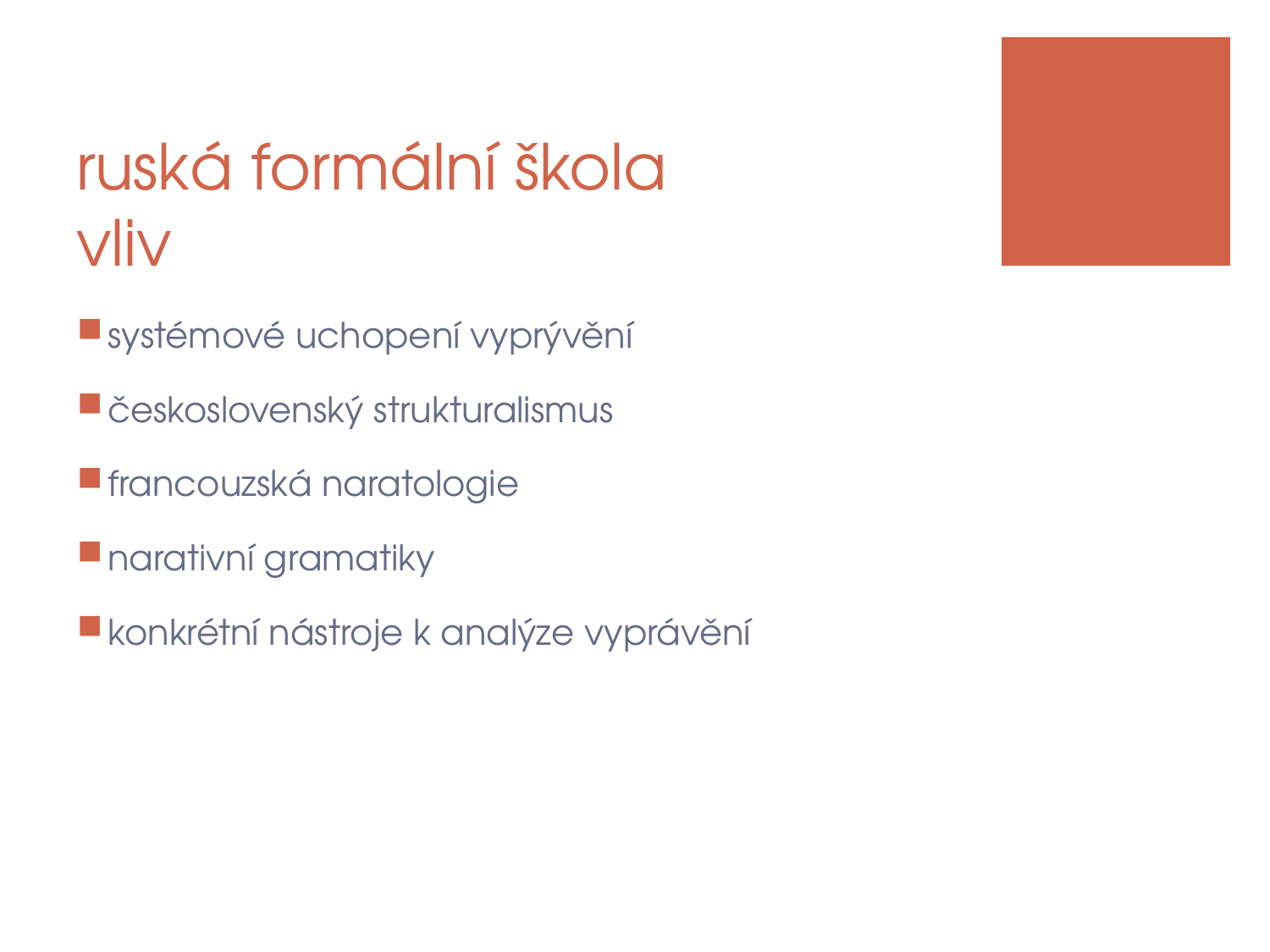

# ruská formální škola vliv
systémové uchopení vyprývění
československý strukturalismus
francouzská naratologie
narativní gramatiky
konkrétní nástroje k analýze vyprávění